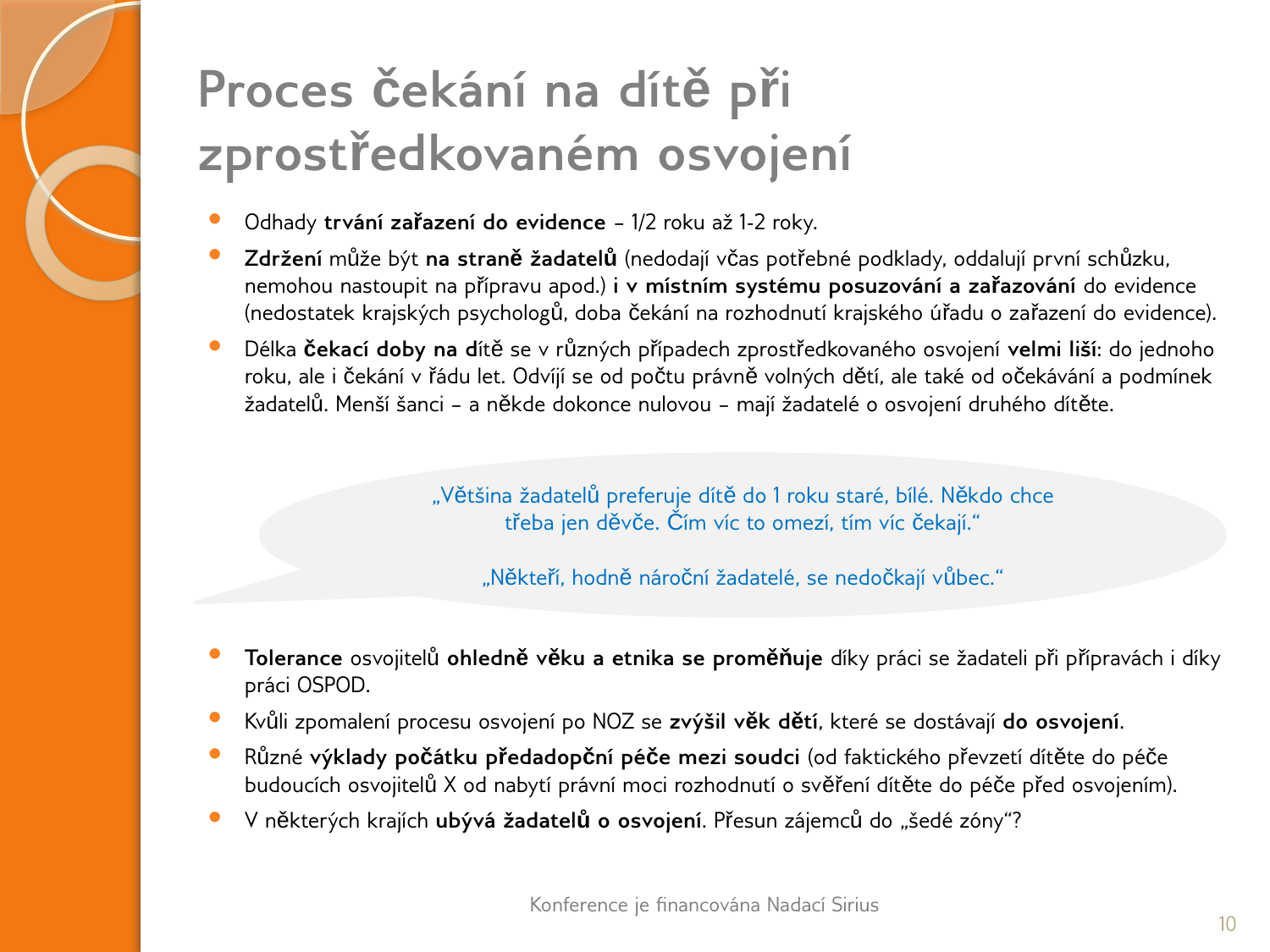

# Proces čekání na dítě při zprostředkovaném osvojení
Odhady trvání zařazení do evidence – 1/2 roku až 1-2 roky.
Zdržení může být na straně žadatelů (nedodají včas potřebné podklady, oddalují první schůzku, nemohou nastoupit na přípravu apod.) i v místním systému posuzování a zařazování do evidence (nedostatek krajských psychologů, doba čekání na rozhodnutí krajského úřadu o zařazení do evidence).
Délka čekací doby na dítě se v různých případech zprostředkovaného osvojení velmi liší: do jednoho roku, ale i čekání v řádu let. Odvíjí se od počtu právně volných dětí, ale také od očekávání a podmínek žadatelů. Menší šanci – a někde dokonce nulovou – mají žadatelé o osvojení druhého dítěte.

Tolerance osvojitelů ohledně věku a etnika se proměňuje díky práci se žadateli při přípravách i díky práci OSPOD.
Kvůli zpomalení procesu osvojení po NOZ se zvýšil věk dětí, které se dostávají do osvojení.
Různé výklady počátku předadopční péče mezi soudci (od faktického převzetí dítěte do péče budoucích osvojitelů X od nabytí právní moci rozhodnutí o svěření dítěte do péče před osvojením).
V některých krajích ubývá žadatelů o osvojení. Přesun zájemců do „šedé zóny“?

„Většina žadatelů preferuje dítě do 1 roku staré, bílé. Někdo chce třeba jen děvče. Čím víc to omezí, tím víc čekají.“

„Někteří, hodně nároční žadatelé, se nedočkají vůbec.“
Konference je financována Nadací Sirius
10